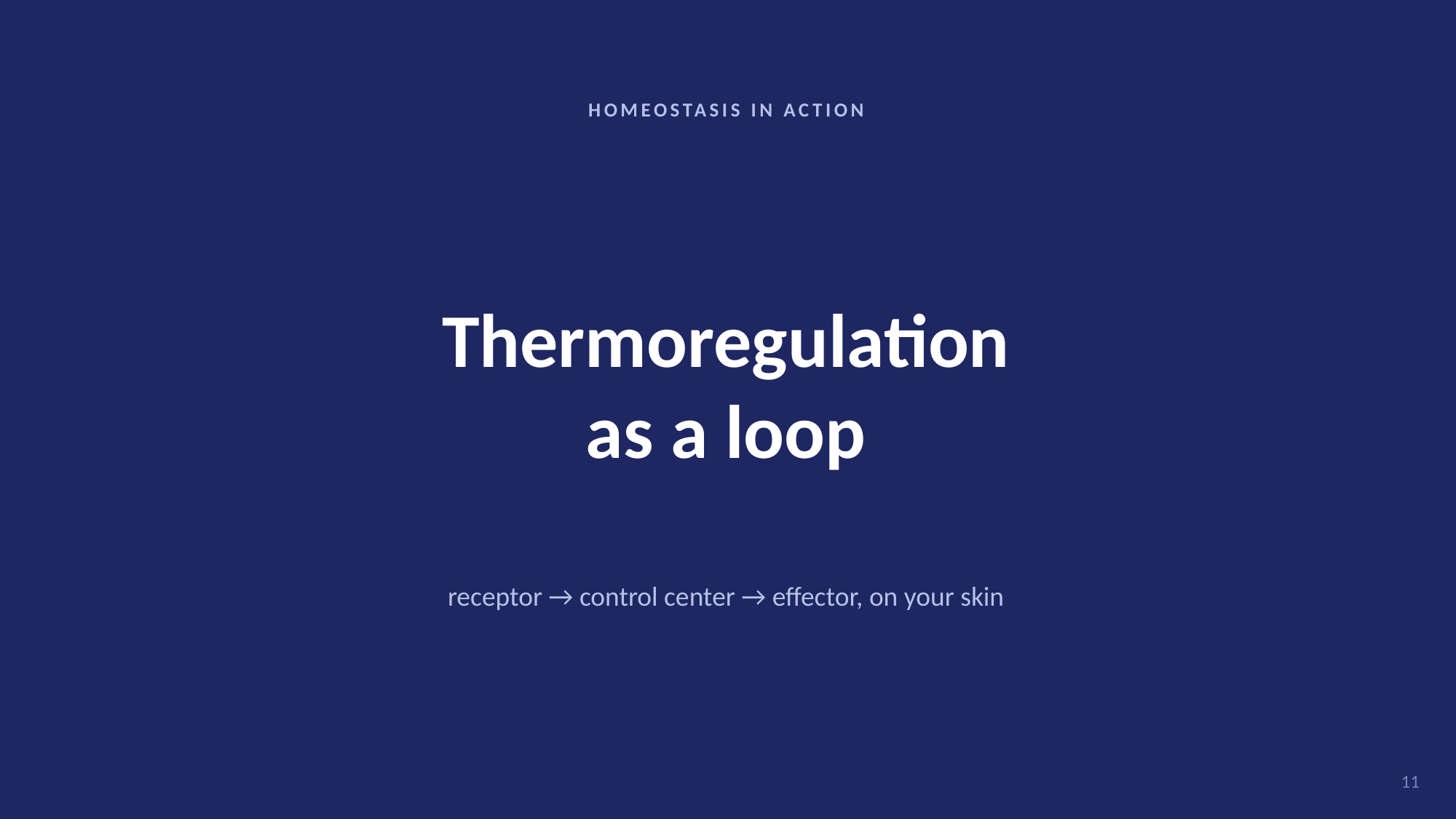

HOMEOSTASIS IN ACTION
Thermoregulation
as a loop
receptor → control center → effector, on your skin
11